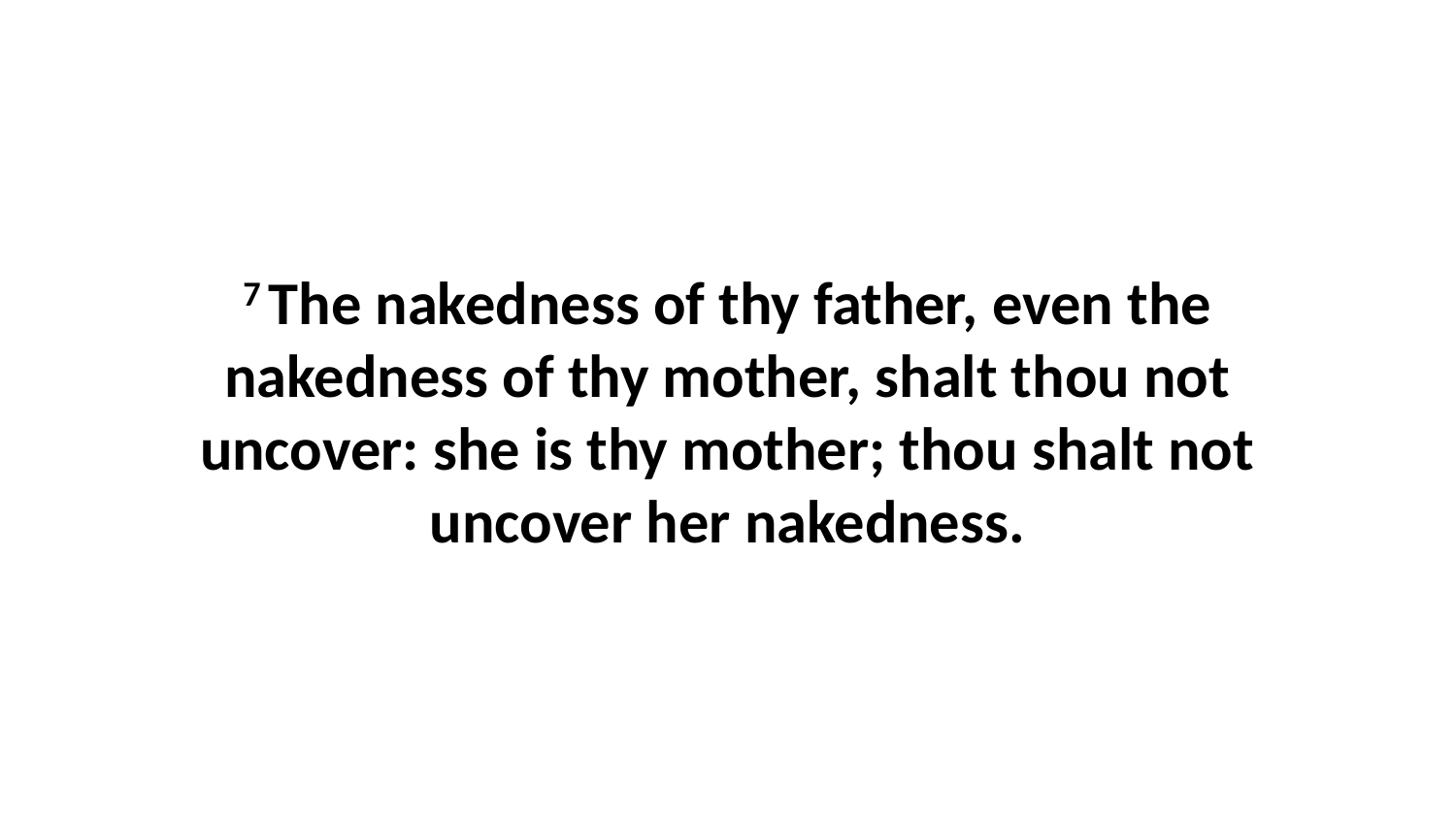

7 The nakedness of thy father, even the nakedness of thy mother, shalt thou not uncover: she is thy mother; thou shalt not uncover her nakedness.